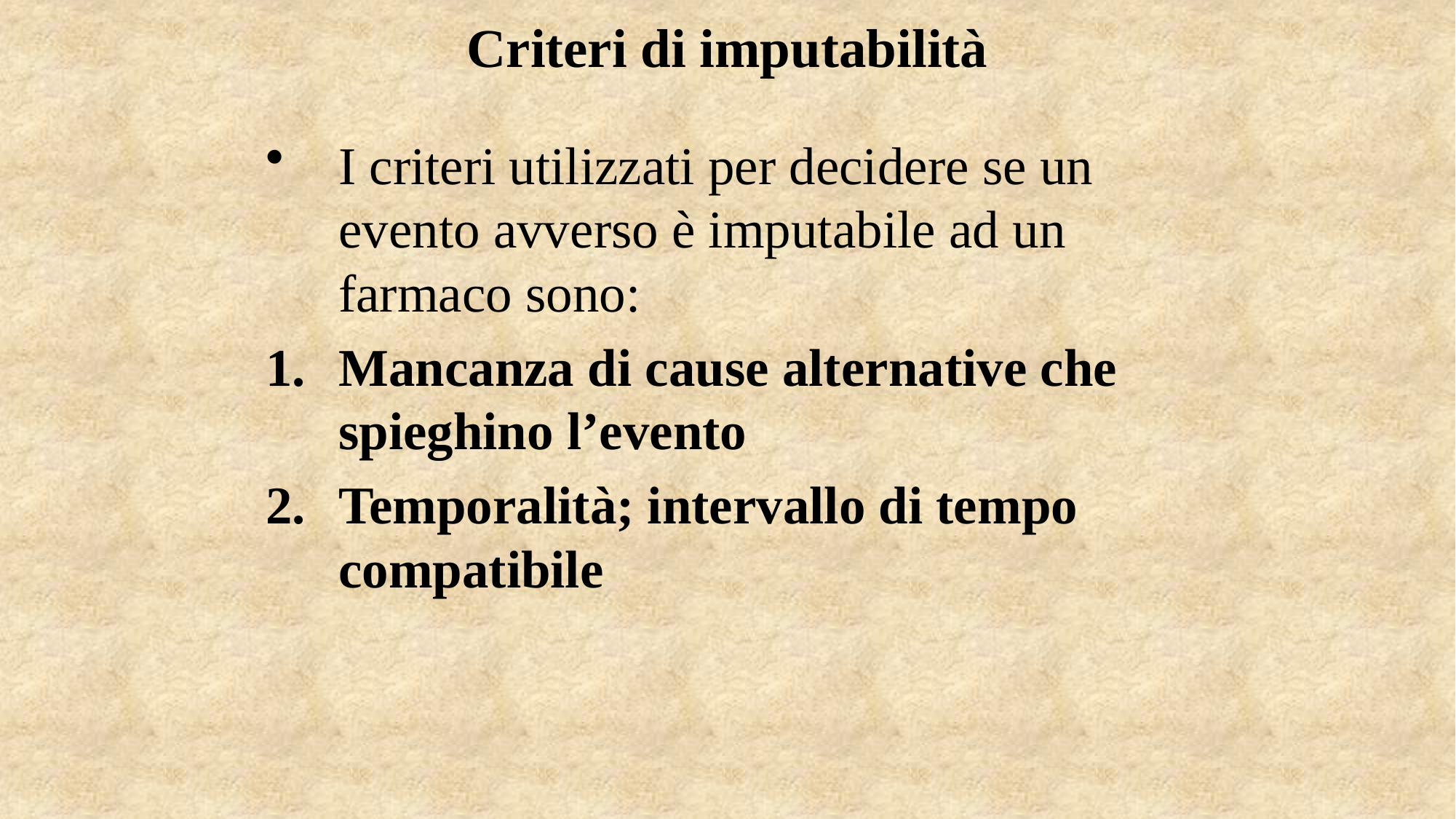

# Criteri di imputabilità
I criteri utilizzati per decidere se un evento avverso è imputabile ad un farmaco sono:
Mancanza di cause alternative che spieghino l’evento
Temporalità; intervallo di tempo compatibile